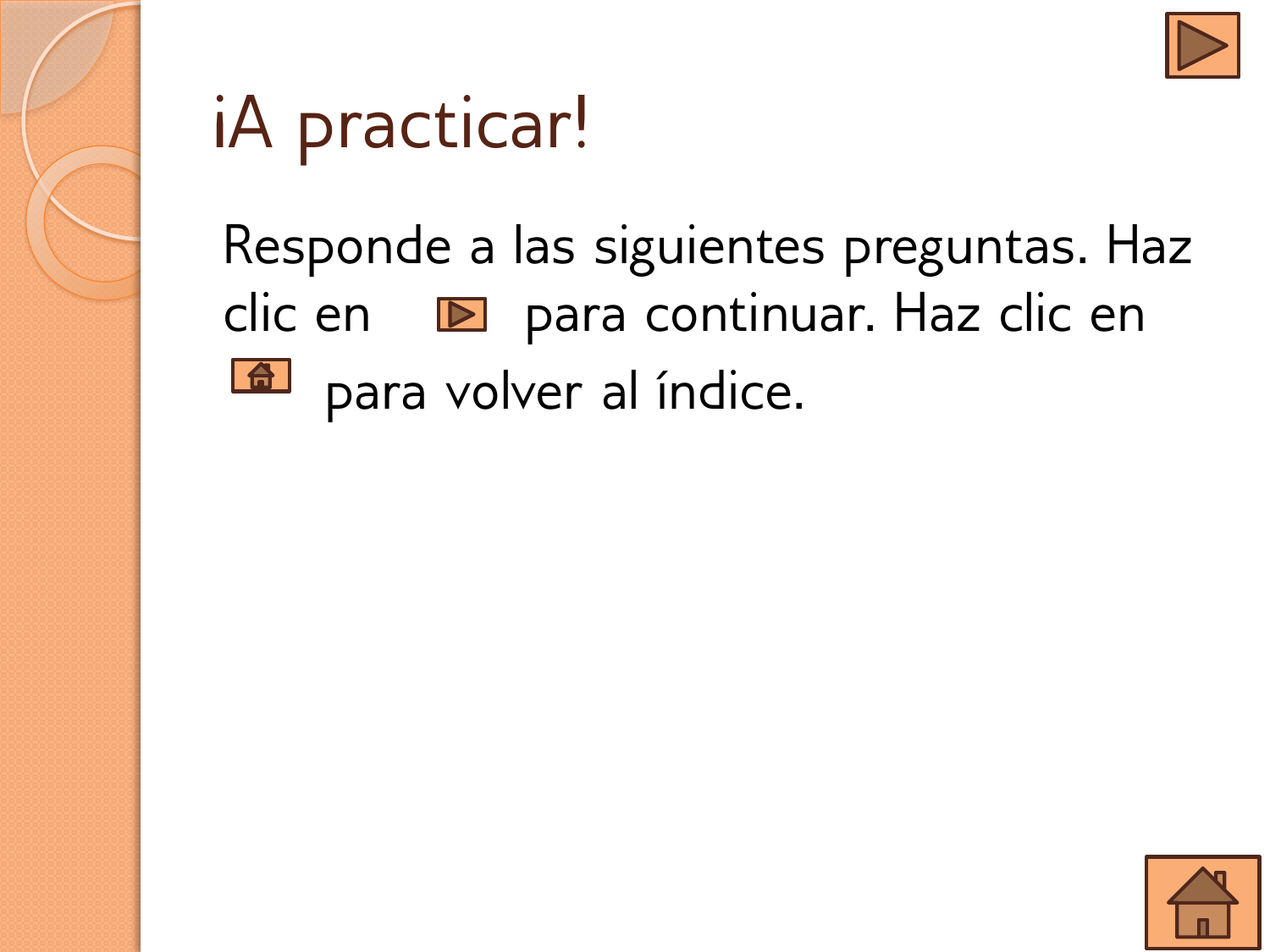

# ¡A practicar!
Responde a las siguientes preguntas. Haz clic en         para continuar. Haz clic en
      para volver al índice.